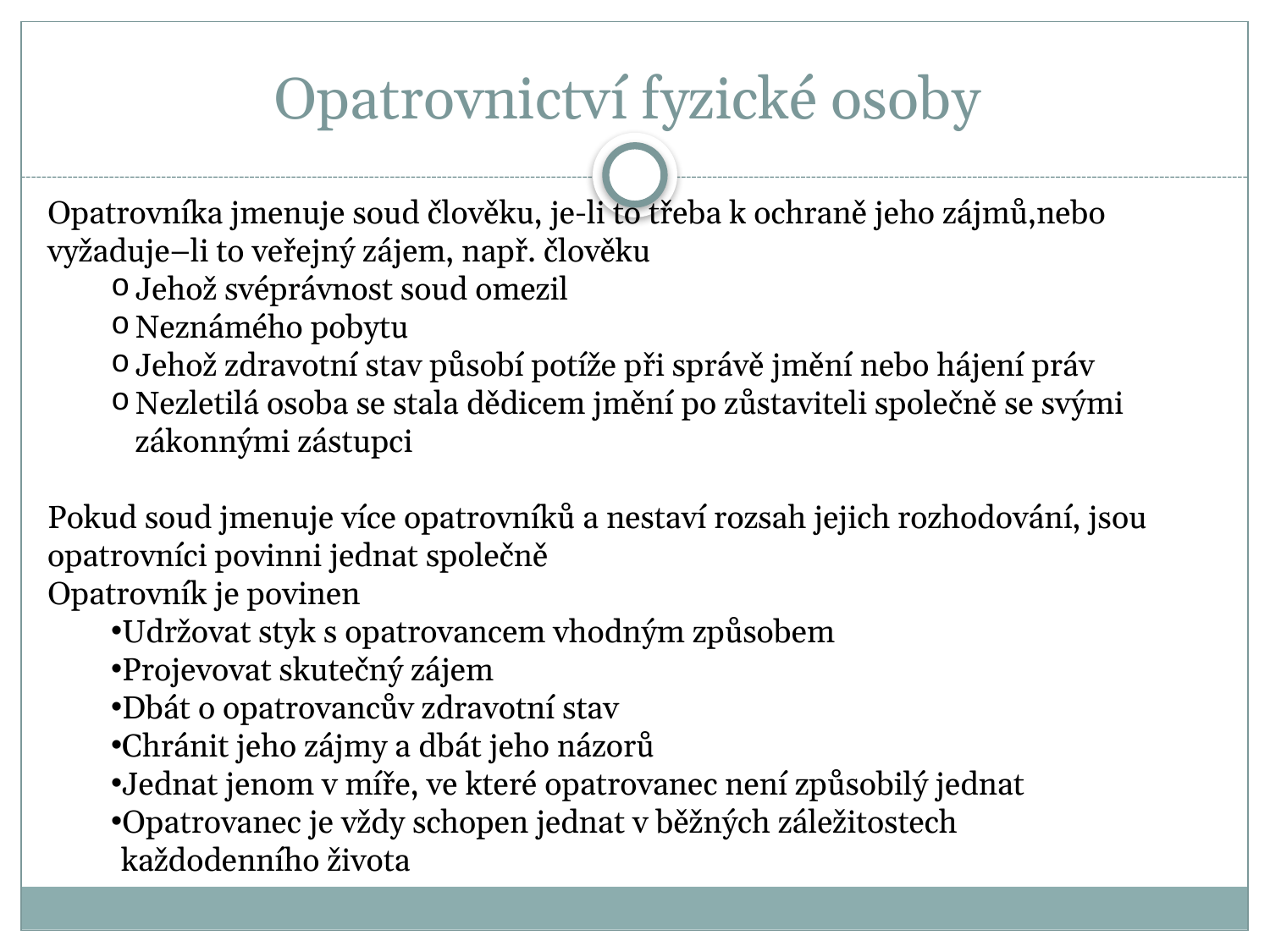

# Opatrovnictví fyzické osoby
Opatrovníka jmenuje soud člověku, je-li to třeba k ochraně jeho zájmů,nebo vyžaduje–li to veřejný zájem, např. člověku
Jehož svéprávnost soud omezil
Neznámého pobytu
Jehož zdravotní stav působí potíže při správě jmění nebo hájení práv
Nezletilá osoba se stala dědicem jmění po zůstaviteli společně se svými zákonnými zástupci

Pokud soud jmenuje více opatrovníků a nestaví rozsah jejich rozhodování, jsou opatrovníci povinni jednat společně
Opatrovník je povinen
Udržovat styk s opatrovancem vhodným způsobem
Projevovat skutečný zájem
Dbát o opatrovancův zdravotní stav
Chránit jeho zájmy a dbát jeho názorů
Jednat jenom v míře, ve které opatrovanec není způsobilý jednat
Opatrovanec je vždy schopen jednat v běžných záležitostech každodenního života